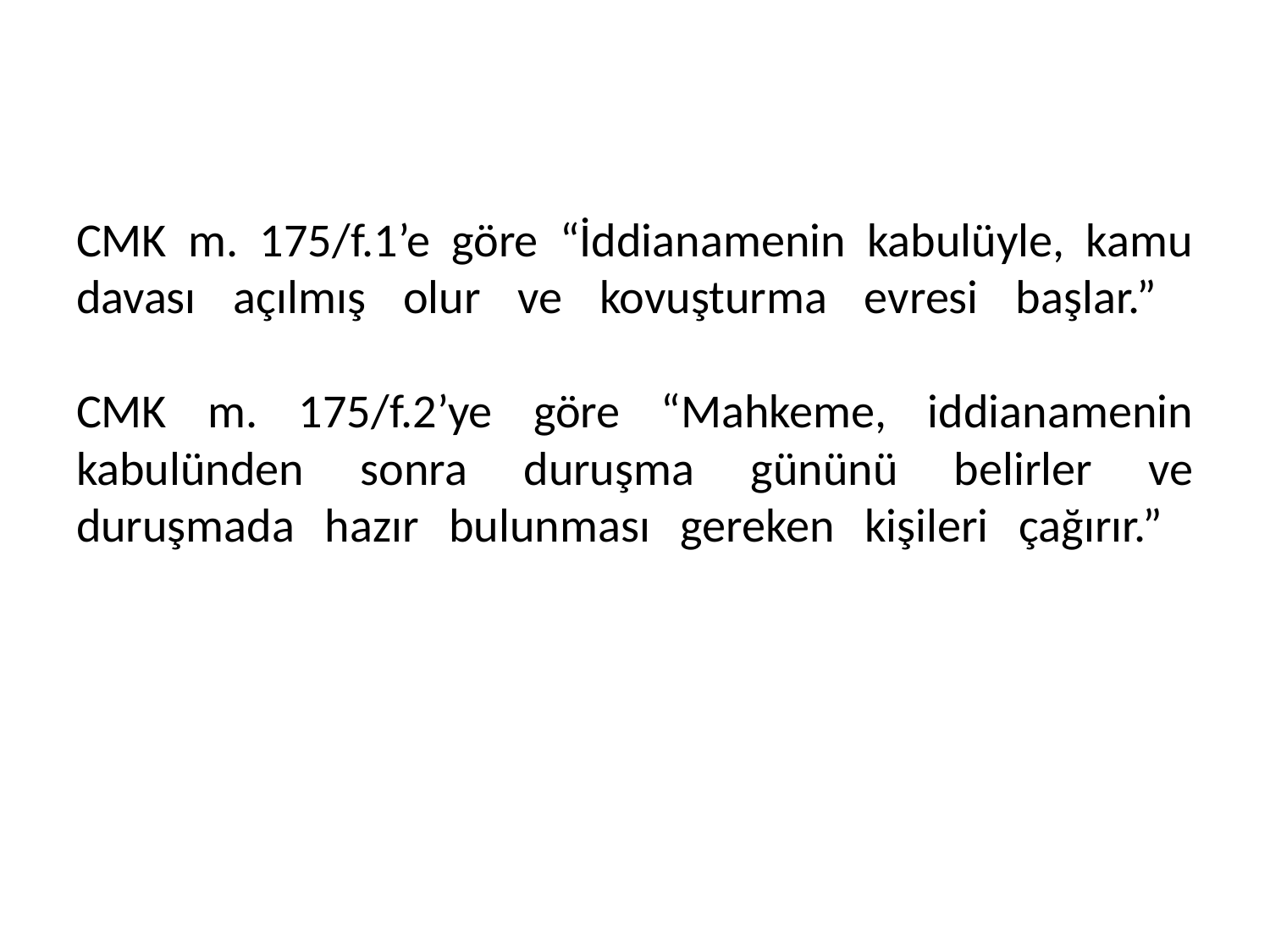

# CMK m. 175/f.1’e göre “İddianamenin kabulüyle, kamu davası açılmış olur ve kovuşturma evresi başlar.”   CMK m. 175/f.2’ye göre “Mahkeme, iddianamenin kabulünden sonra duruşma gününü belirler ve duruşmada hazır bulunması gereken kişileri çağırır.”